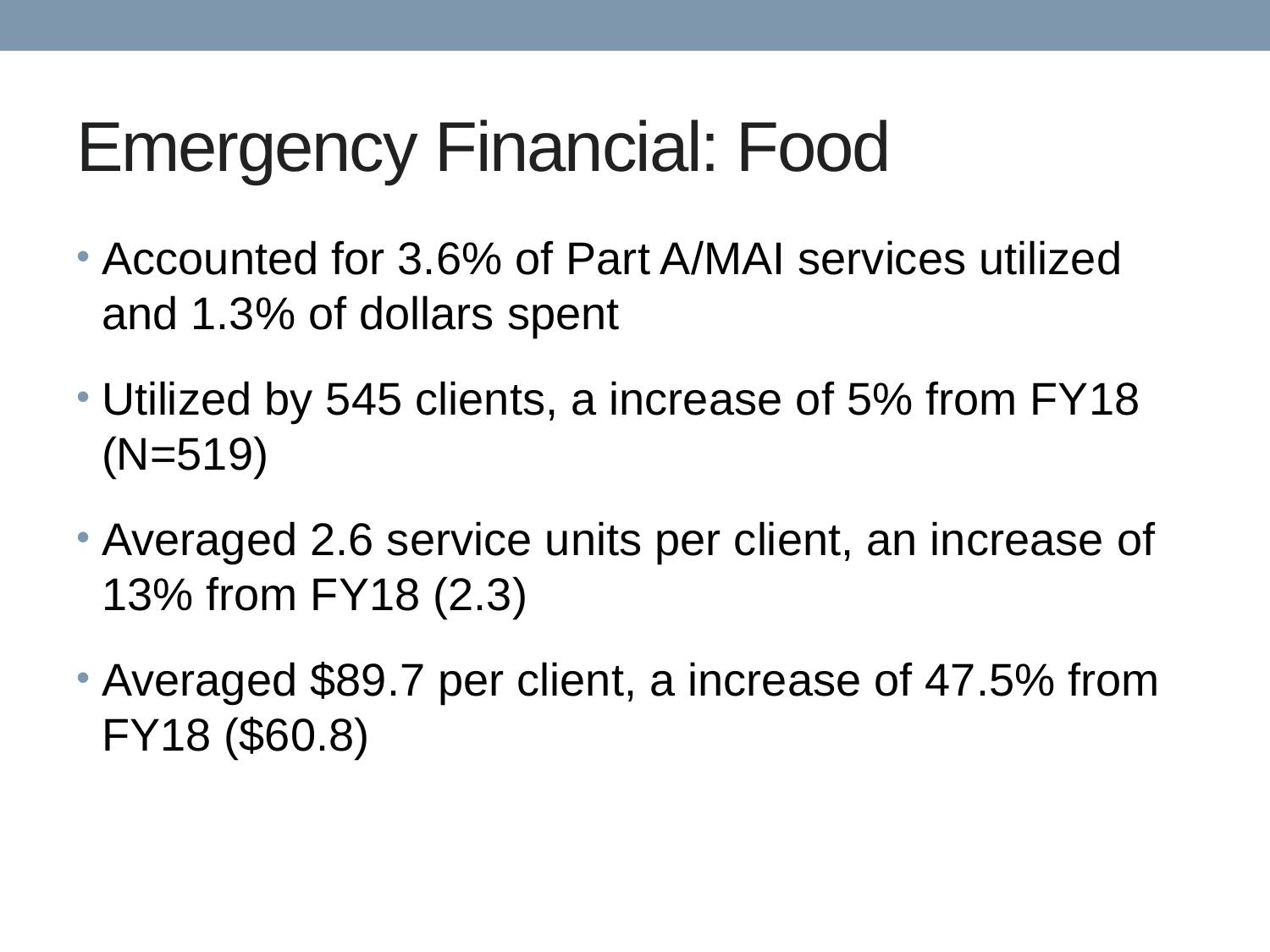

# Emergency Financial: Food
Accounted for 3.6% of Part A/MAI services utilized and 1.3% of dollars spent
Utilized by 545 clients, a increase of 5% from FY18 (N=519)
Averaged 2.6 service units per client, an increase of 13% from FY18 (2.3)
Averaged $89.7 per client, a increase of 47.5% from FY18 ($60.8)